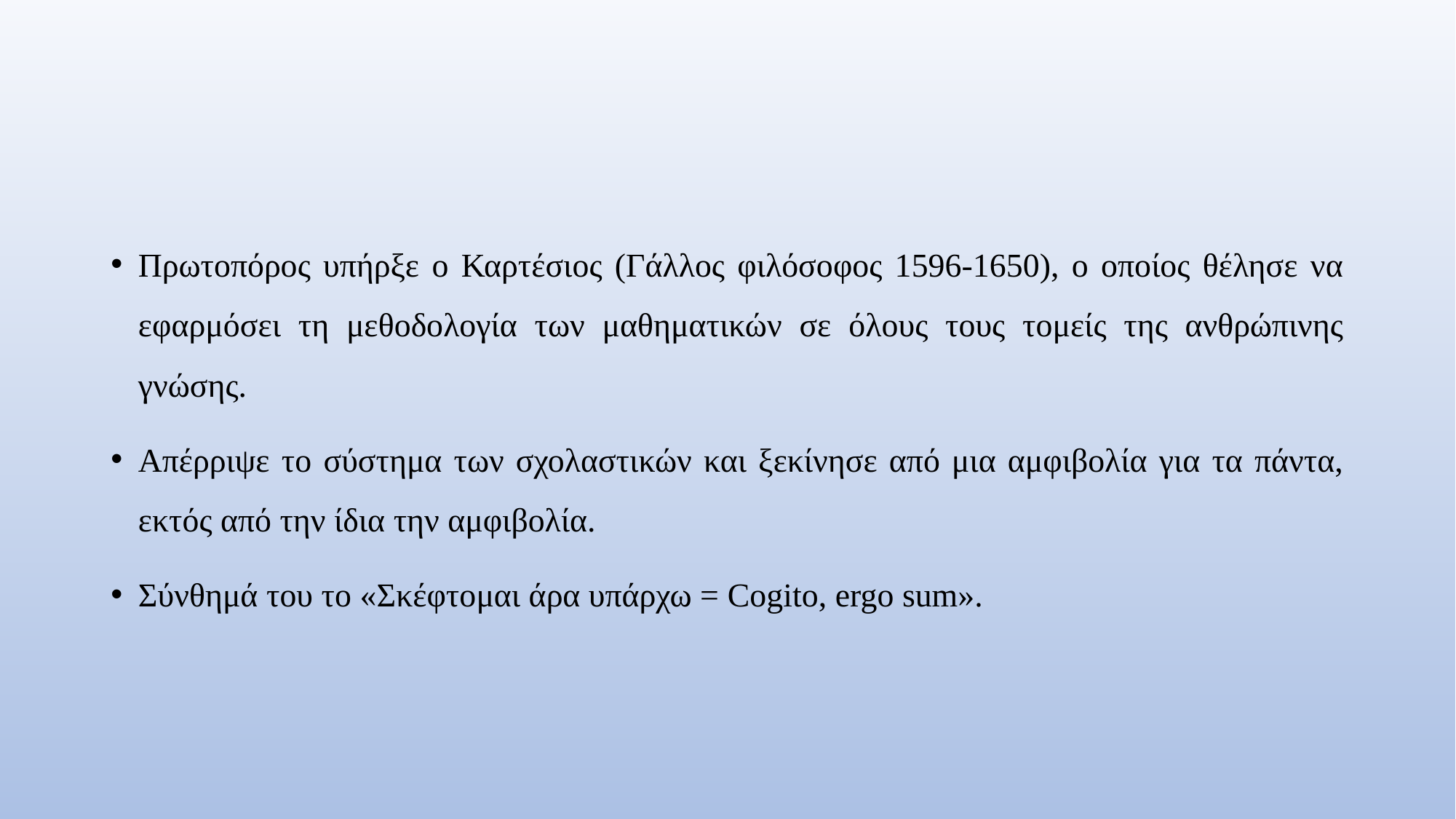

#
Πρωτοπόρος υπήρξε ο Καρτέσιος (Γάλλος φιλόσοφος 1596-1650), ο οποίος θέλησε να εφαρμόσει τη μεθοδολογία των μαθηματικών σε όλους τους τομείς της ανθρώπινης γνώσης.
Απέρριψε το σύστημα των σχολαστικών και ξεκίνησε από μια αμφιβολία για τα πάντα, εκτός από την ίδια την αμφιβολία.
Σύνθημά του το «Σκέφτομαι άρα υπάρχω = Cogito, ergo sum».